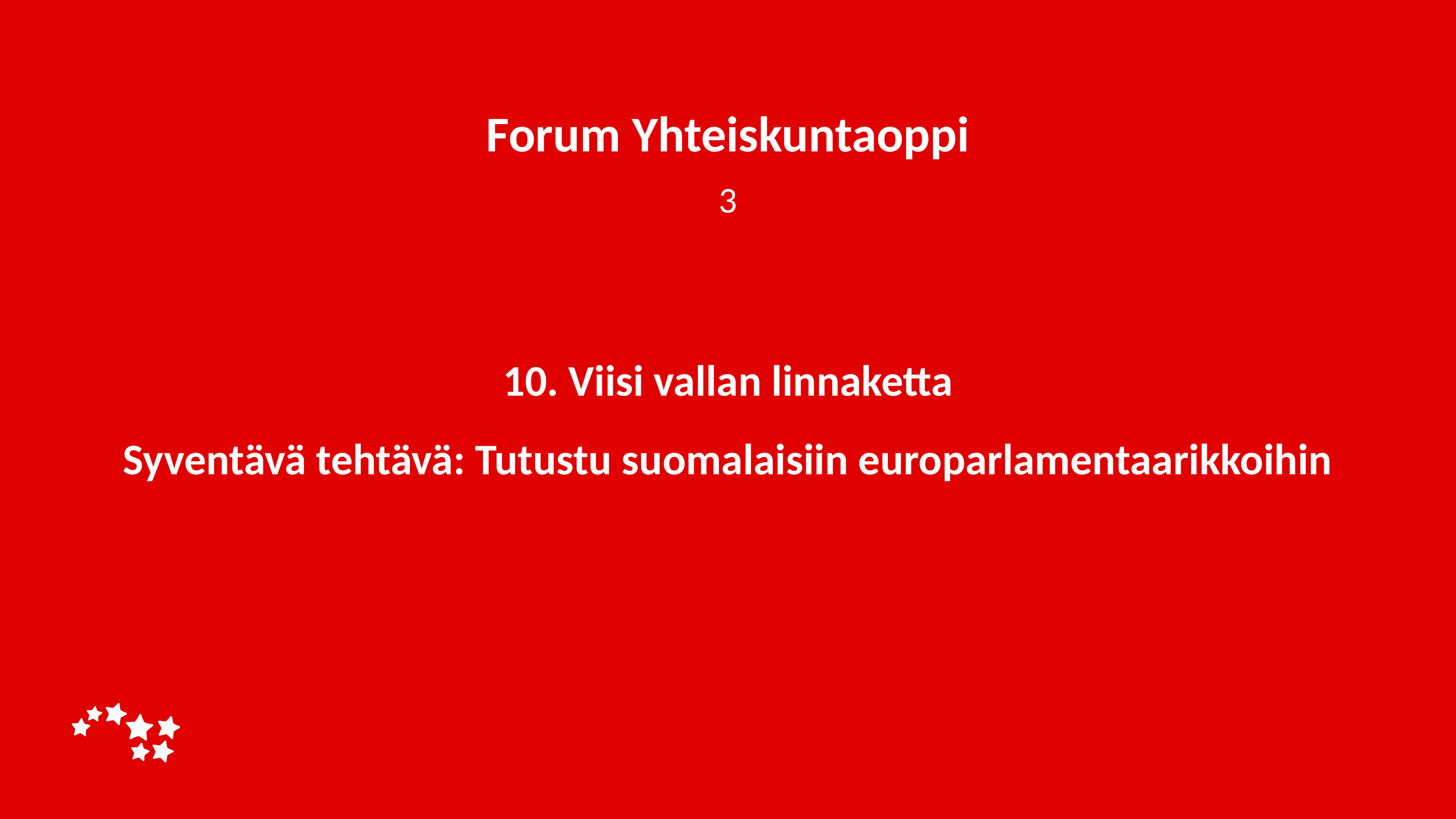

Forum Yhteiskuntaoppi
3
# 10. Viisi vallan linnaketta Syventävä tehtävä: Tutustu suomalaisiin europarlamentaarikkoihin